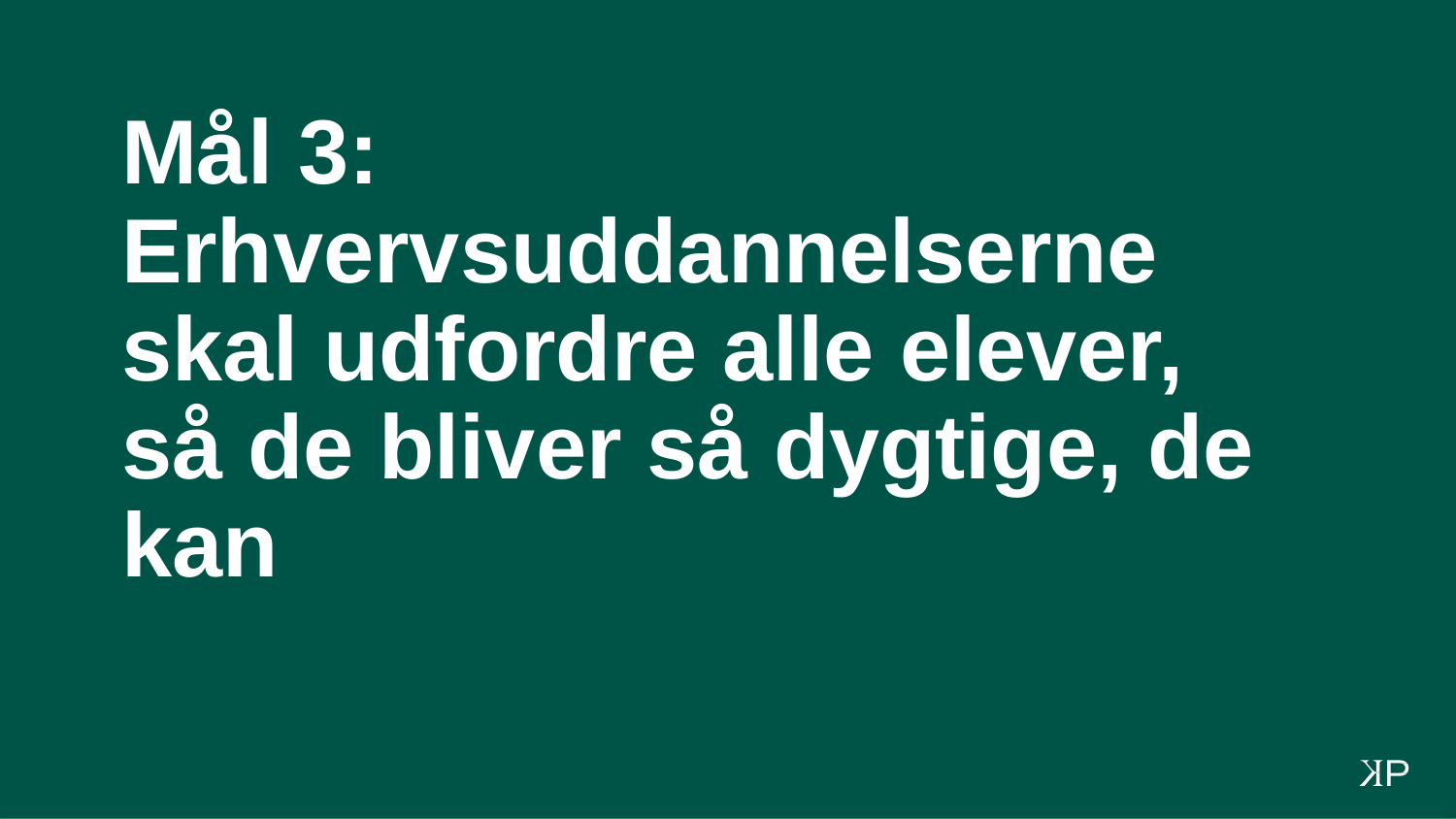

# Mål 3: Erhvervsuddannelserne skal udfordre alle elever, så de bliver så dygtige, de kan